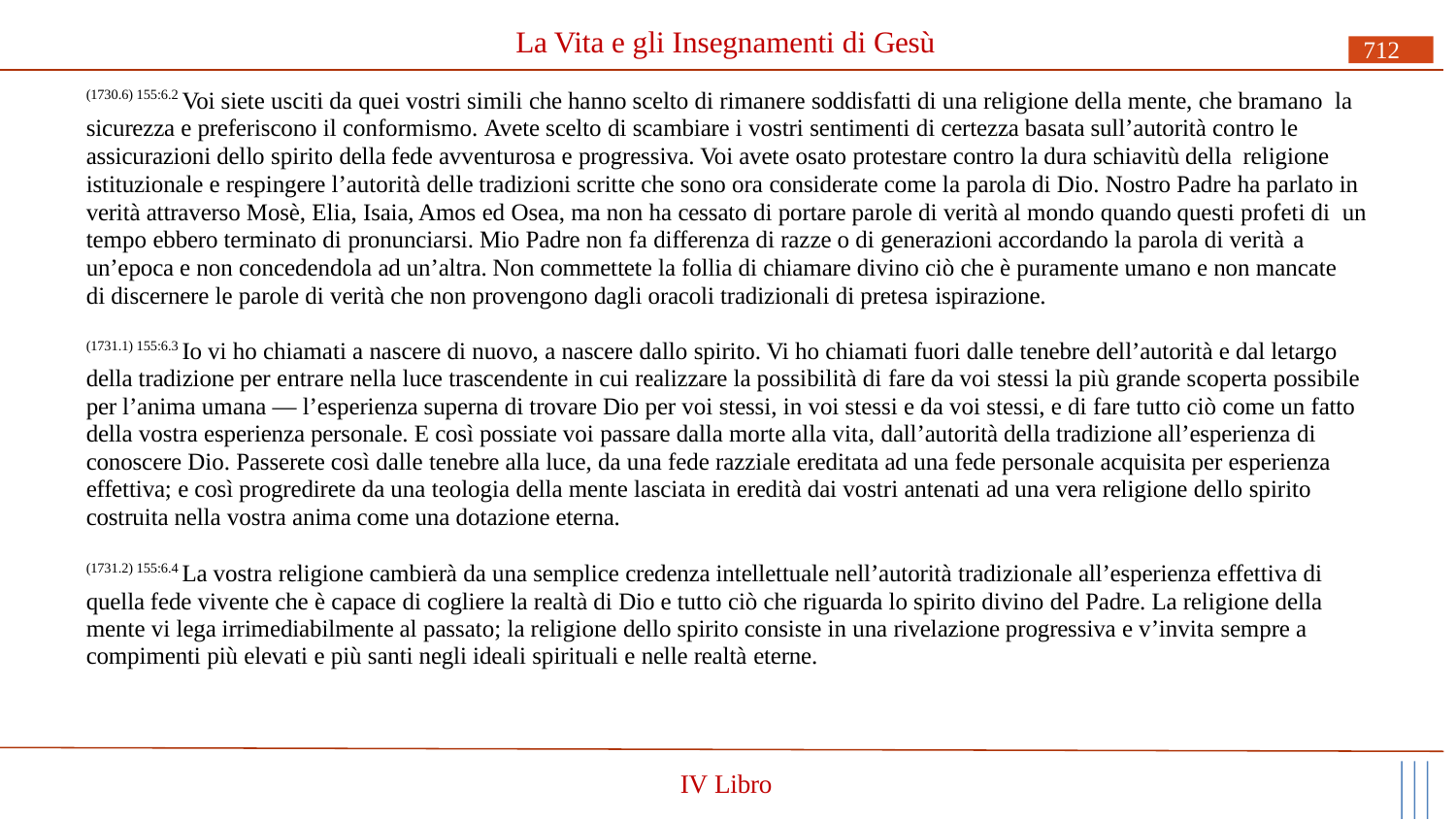

# La Vita e gli Insegnamenti di Gesù
712

(1730.6) 155:6.2 Voi siete usciti da quei vostri simili che hanno scelto di rimanere soddisfatti di una religione della mente, che bramano  la sicurezza e preferiscono il conformismo. Avete scelto di scambiare i vostri sentimenti di certezza basata sull’autorità contro le  assicurazioni dello spirito della fede avventurosa e progressiva. Voi avete osato protestare contro la dura schiavitù della religione
istituzionale e respingere l’autorità delle tradizioni scritte che sono ora considerate come la parola di Dio. Nostro Padre ha parlato in  verità attraverso Mosè, Elia, Isaia, Amos ed Osea, ma non ha cessato di portare parole di verità al mondo quando questi profeti di  un tempo ebbero terminato di pronunciarsi. Mio Padre non fa differenza di razze o di generazioni accordando la parola di verità a
un’epoca e non concedendola ad un’altra. Non commettete la follia di chiamare divino ciò che è puramente umano e non mancate  di discernere le parole di verità che non provengono dagli oracoli tradizionali di pretesa ispirazione.

(1731.1) 155:6.3 Io vi ho chiamati a nascere di nuovo, a nascere dallo spirito. Vi ho chiamati fuori dalle tenebre dell’autorità e dal letargo  della tradizione per entrare nella luce trascendente in cui realizzare la possibilità di fare da voi stessi la più grande scoperta possibile  per l’anima umana — l’esperienza superna di trovare Dio per voi stessi, in voi stessi e da voi stessi, e di fare tutto ciò come un fatto  della vostra esperienza personale. E così possiate voi passare dalla morte alla vita, dall’autorità della tradizione all’esperienza di  conoscere Dio. Passerete così dalle tenebre alla luce, da una fede razziale ereditata ad una fede personale acquisita per esperienza  effettiva; e così progredirete da una teologia della mente lasciata in eredità dai vostri antenati ad una vera religione dello spirito  costruita nella vostra anima come una dotazione eterna.

(1731.2) 155:6.4 La vostra religione cambierà da una semplice credenza intellettuale nell’autorità tradizionale all’esperienza effettiva di  quella fede vivente che è capace di cogliere la realtà di Dio e tutto ciò che riguarda lo spirito divino del Padre. La religione della  mente vi lega irrimediabilmente al passato; la religione dello spirito consiste in una rivelazione progressiva e v’invita sempre a  compimenti più elevati e più santi negli ideali spirituali e nelle realtà eterne.

IV Libro